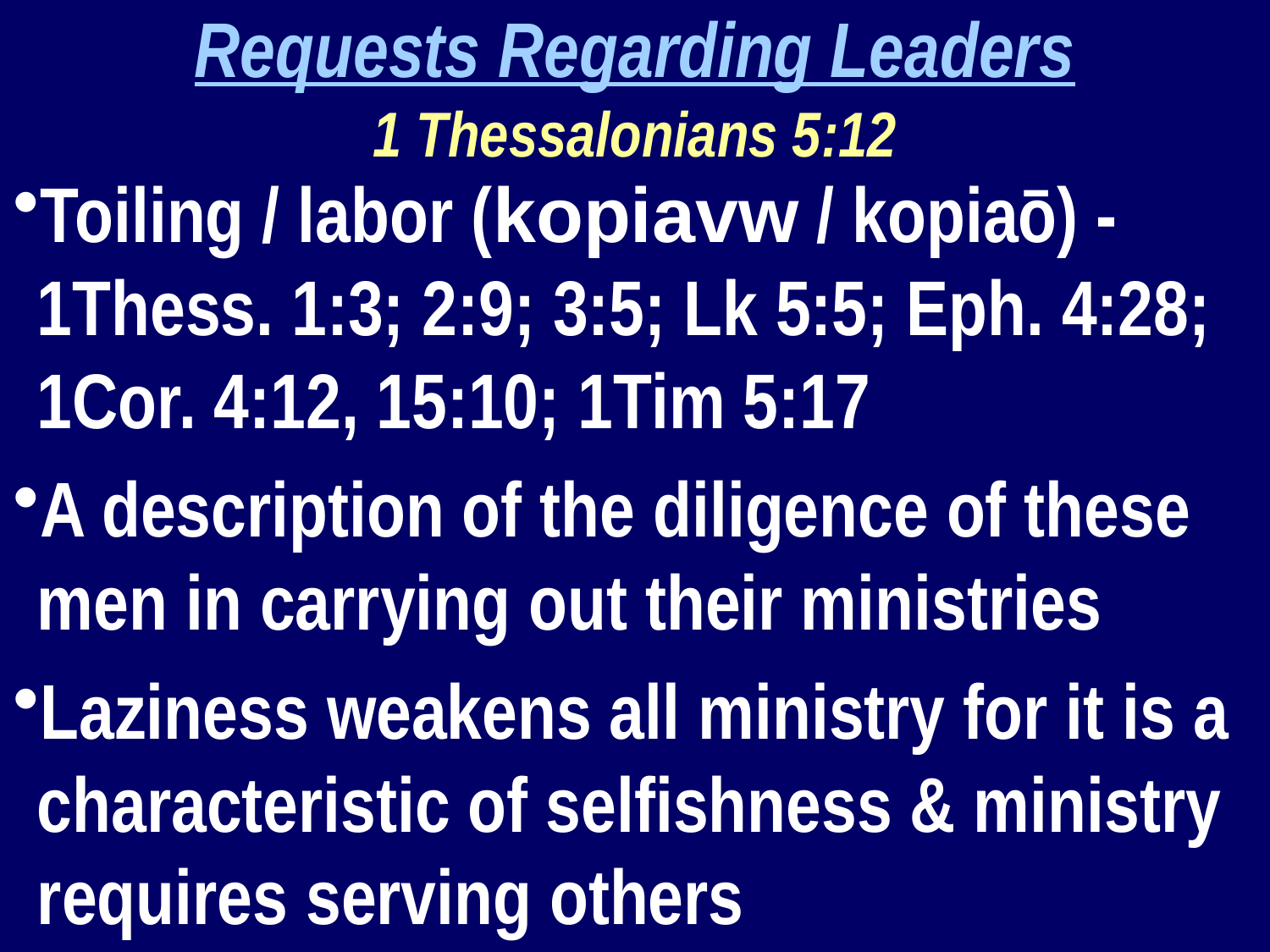

Requests Regarding Leaders
1 Thessalonians 5:12
Toiling / labor (kopiavw / kopiaō) - 1Thess. 1:3; 2:9; 3:5; Lk 5:5; Eph. 4:28; 1Cor. 4:12, 15:10; 1Tim 5:17
A description of the diligence of these men in carrying out their ministries
Laziness weakens all ministry for it is a characteristic of selfishness & ministry requires serving others